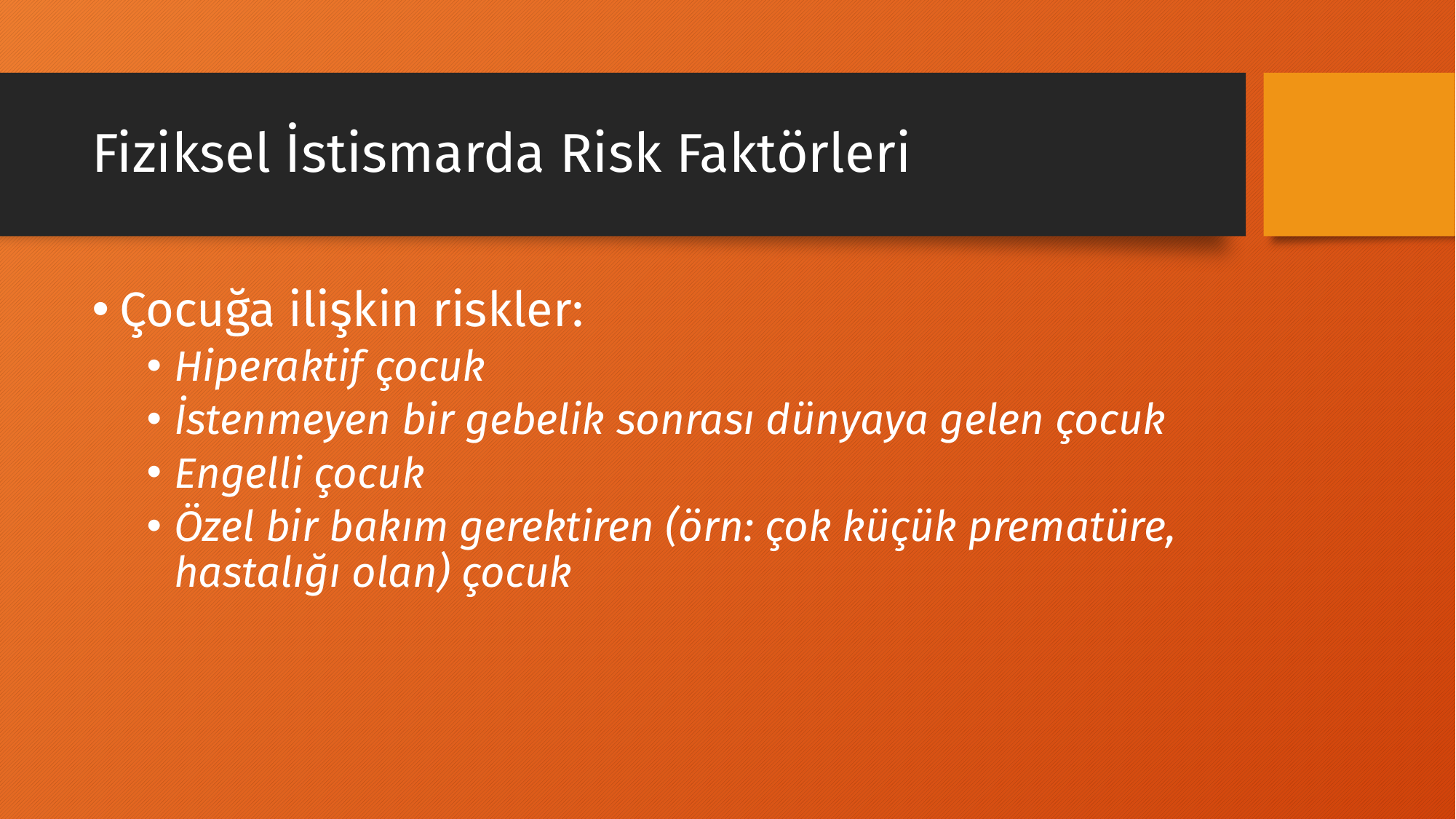

# Fiziksel İstismarda Risk Faktörleri
Çocuğa ilişkin riskler:
Hiperaktif çocuk
İstenmeyen bir gebelik sonrası dünyaya gelen çocuk
Engelli çocuk
Özel bir bakım gerektiren (örn: çok küçük prematüre, hastalığı olan) çocuk